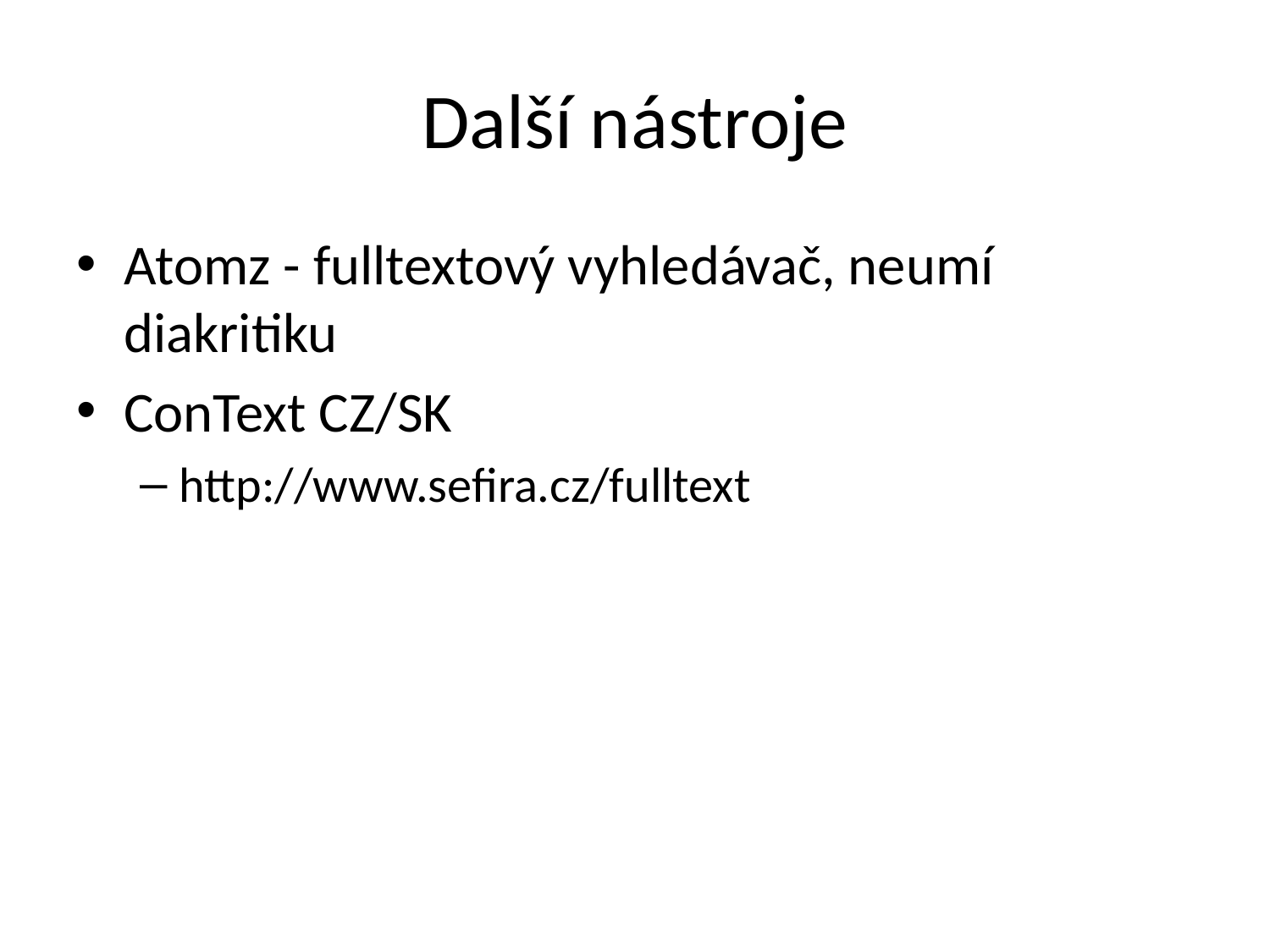

# Další nástroje
Atomz - fulltextový vyhledávač, neumí diakritiku
ConText CZ/SK
http://www.sefira.cz/fulltext